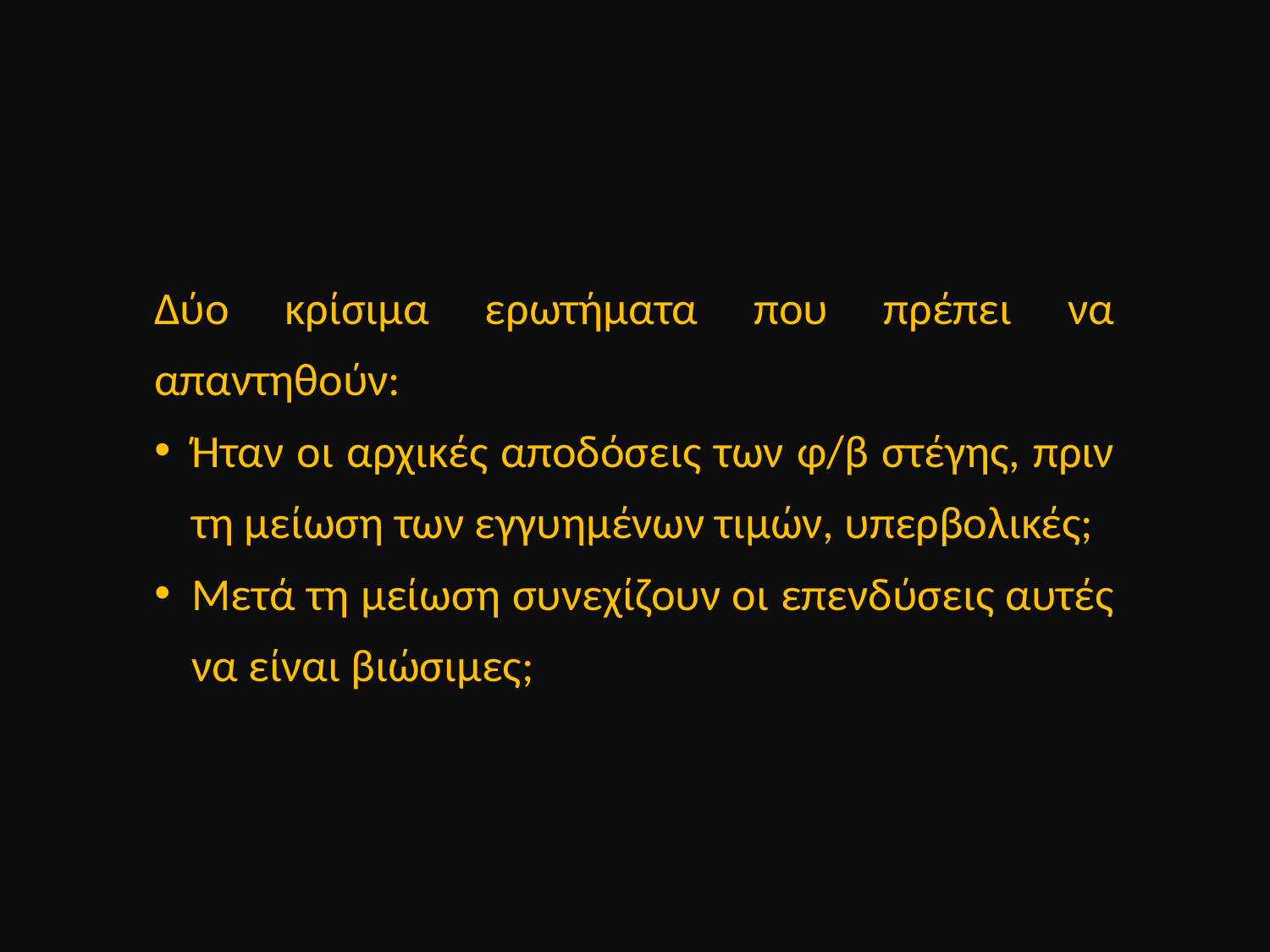

Δύο κρίσιμα ερωτήματα που πρέπει να απαντηθούν:
Ήταν οι αρχικές αποδόσεις των φ/β στέγης, πριν τη μείωση των εγγυημένων τιμών, υπερβολικές;
Μετά τη μείωση συνεχίζουν οι επενδύσεις αυτές να είναι βιώσιμες;